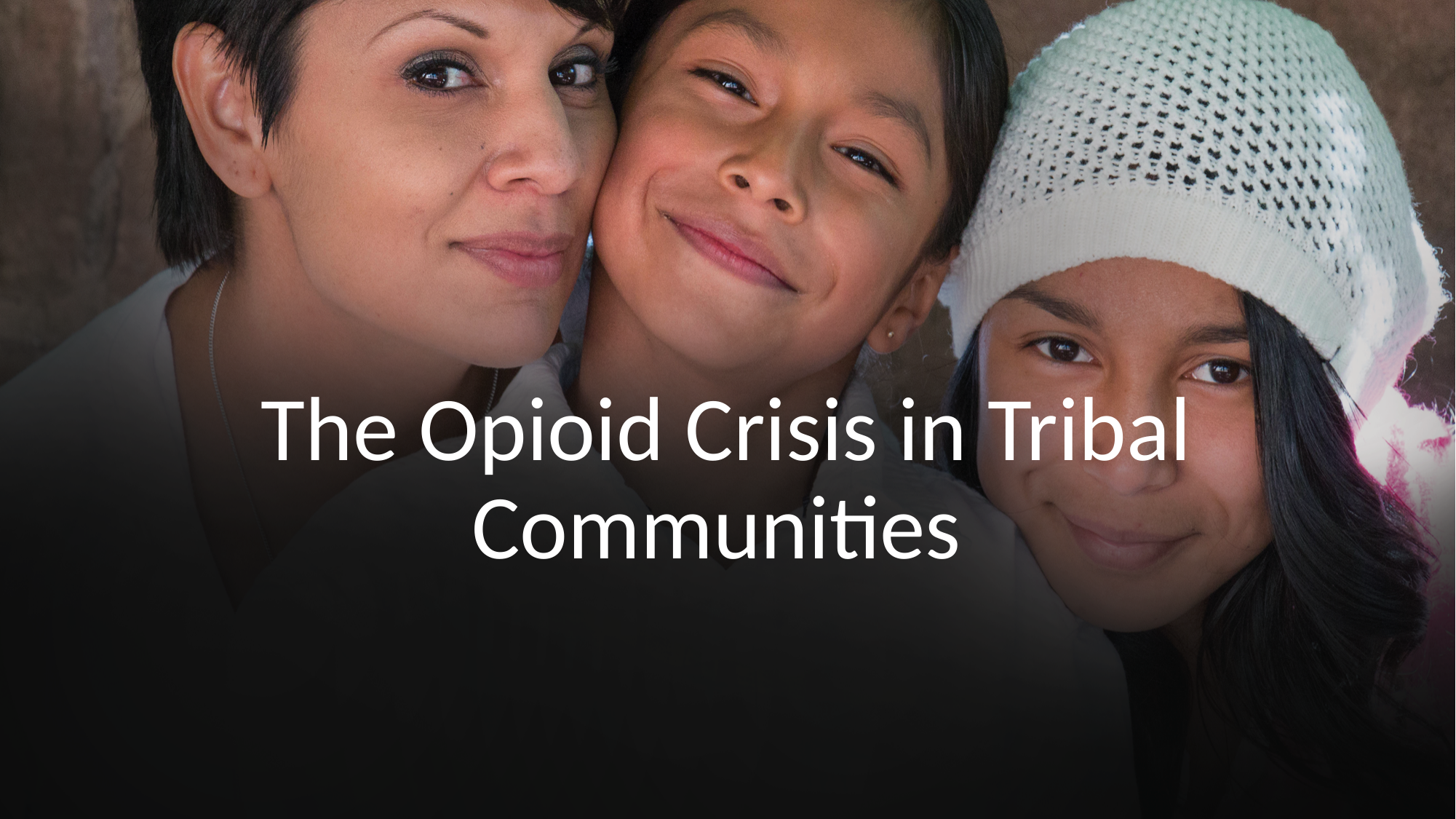

# The Opioid Crisis in Tribal Communities